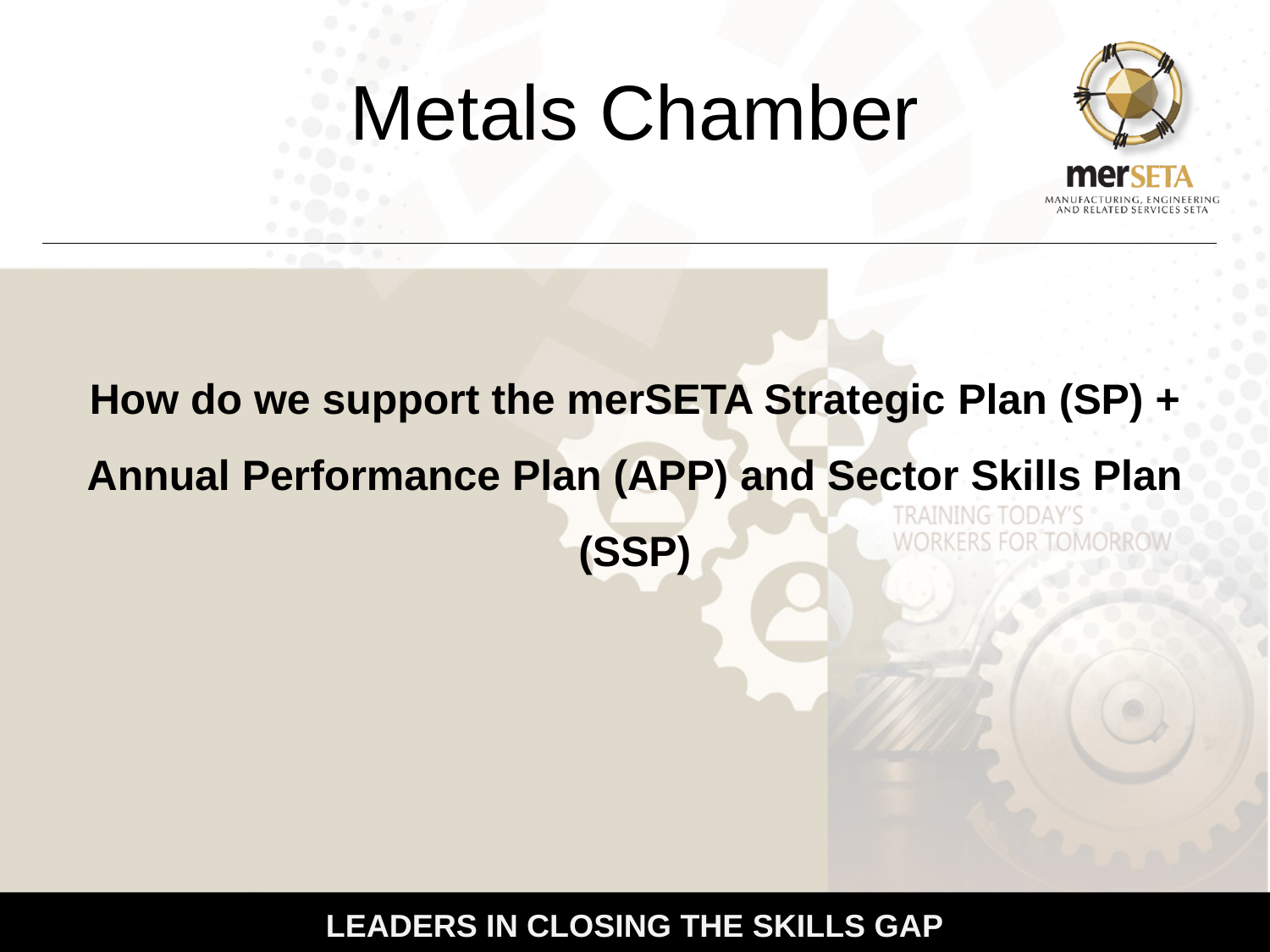

# Metals Chamber

How do we support the merSETA Strategic Plan (SP) + Annual Performance Plan (APP) and Sector Skills Plan (SSP)